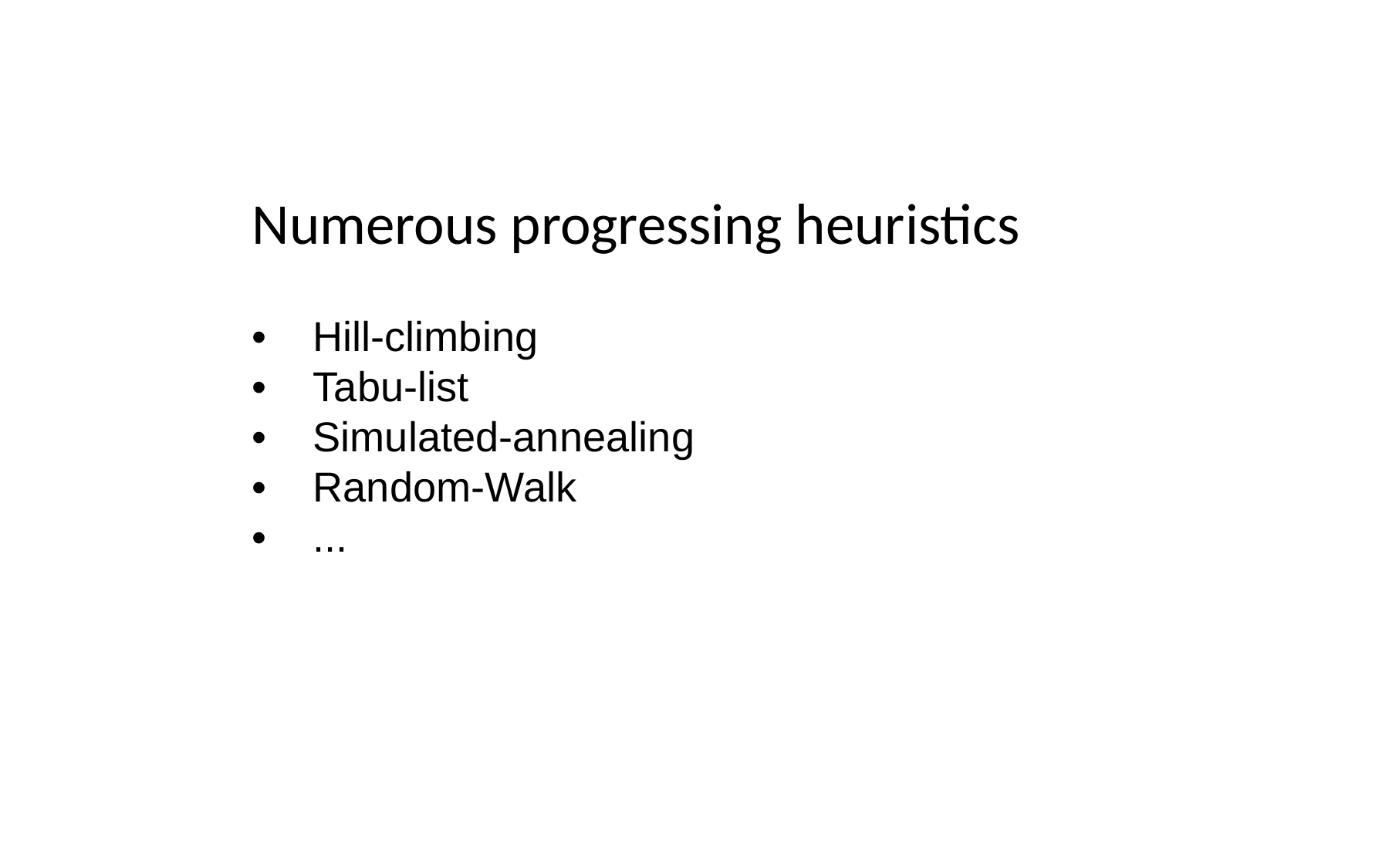

Numerous progressing heuristics

•    Hill-climbing
•    Tabu-list
•    Simulated-annealing
•    Random-Walk
•    ...